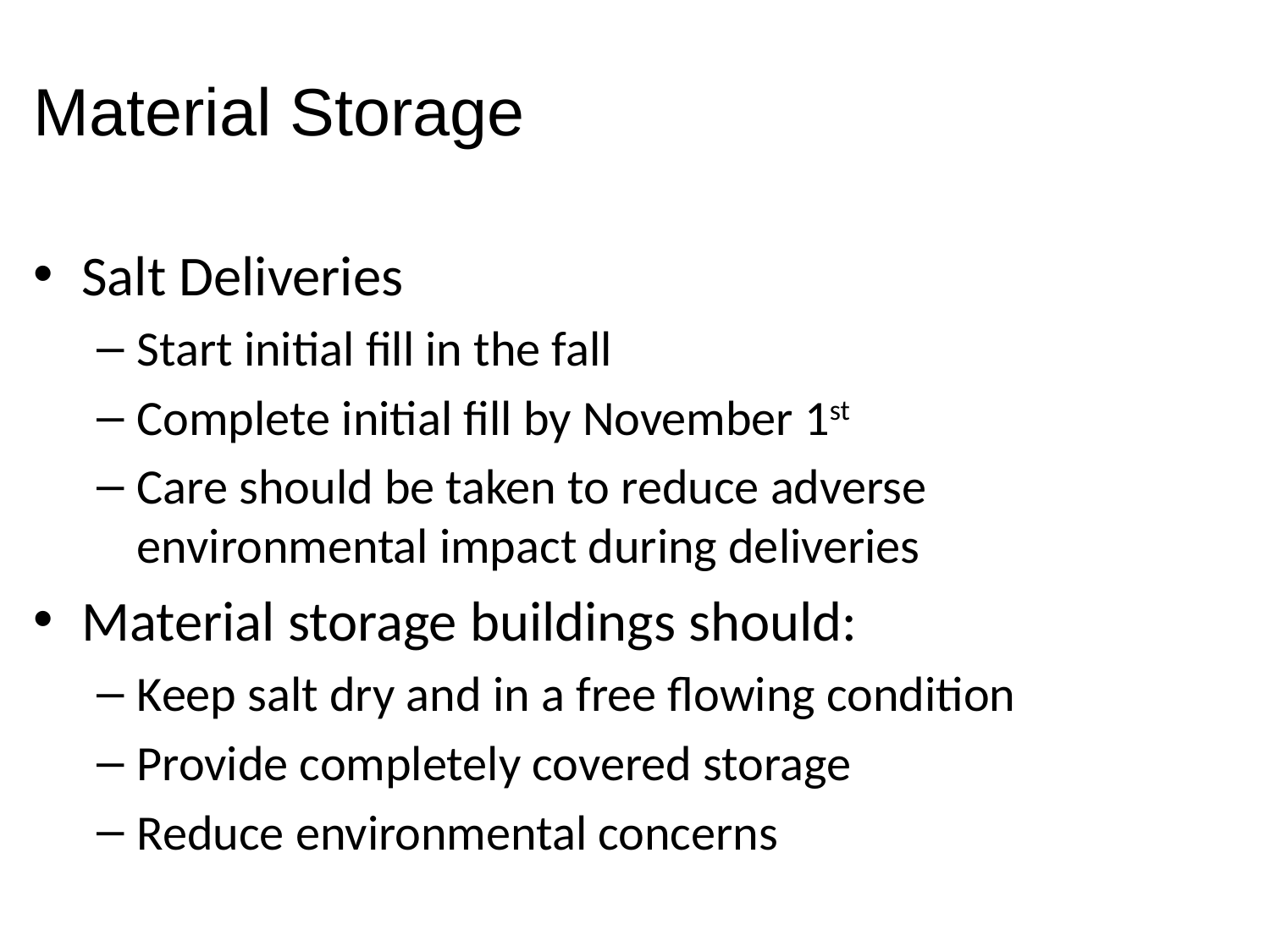

Material Storage
Salt Deliveries
Start initial fill in the fall
Complete initial fill by November 1st
Care should be taken to reduce adverse environmental impact during deliveries
Material storage buildings should:
Keep salt dry and in a free flowing condition
Provide completely covered storage
Reduce environmental concerns